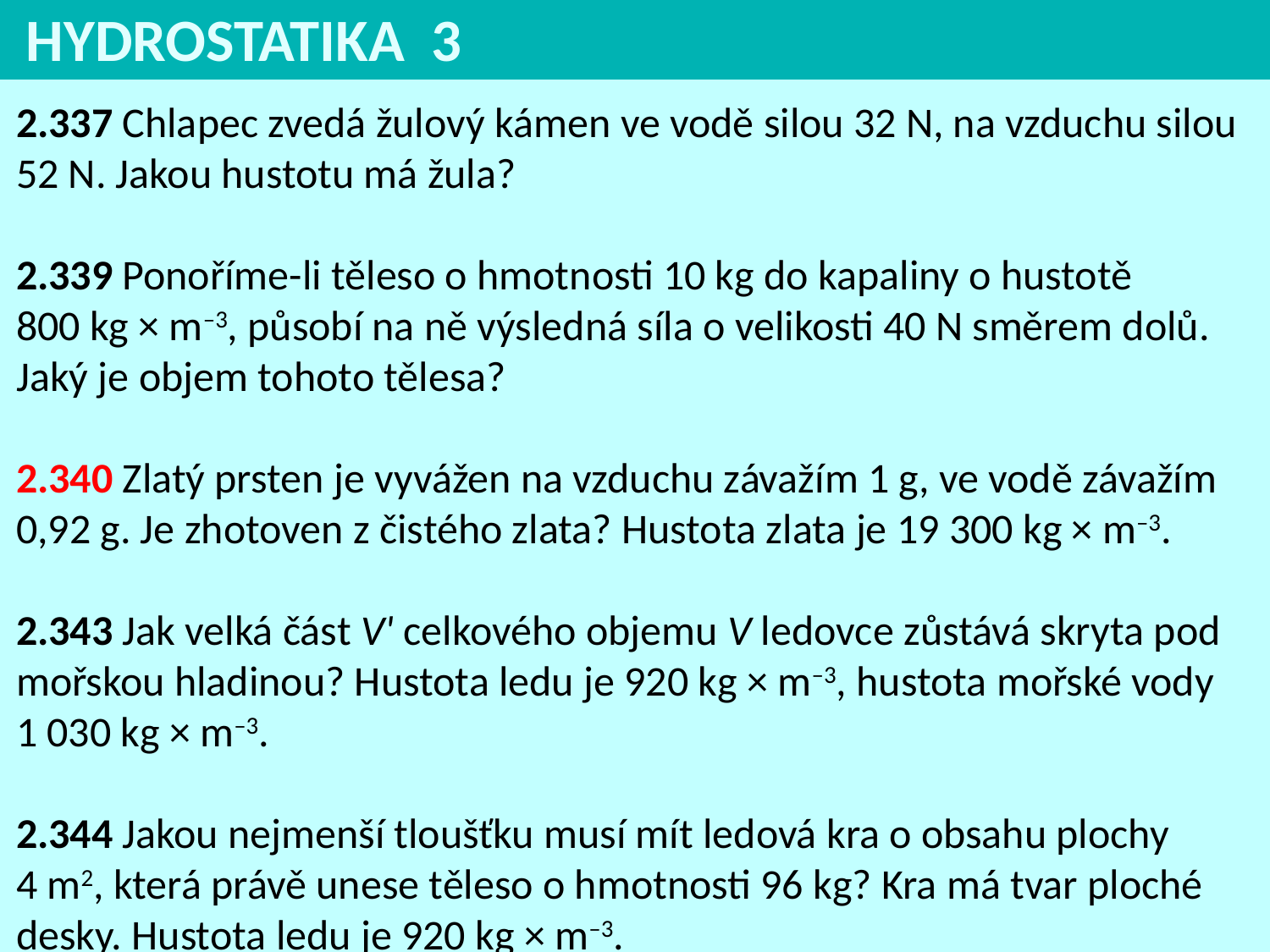

HYDROSTATIKA  3
2.337 Chlapec zvedá žulový kámen ve vodě silou 32 N, na vzduchu silou 52 N. Jakou hustotu má žula?
2.339 Ponoříme-li těleso o hmotnosti 10 kg do kapaliny o hustotě
800 kg × m–3, působí na ně výsledná síla o velikosti 40 N směrem dolů. Jaký je objem tohoto tělesa?
2.340 Zlatý prsten je vyvážen na vzduchu závažím 1 g, ve vodě závažím 0,92 g. Je zhotoven z čistého zlata? Hustota zlata je 19 300 kg × m–3.
2.343 Jak velká část V' celkového objemu V ledovce zůstává skryta pod mořskou hladinou? Hustota ledu je 920 kg × m–3, hustota mořské vody 1 030 kg × m–3.
2.344 Jakou nejmenší tloušťku musí mít ledová kra o obsahu plochy
4 m2, která právě unese těleso o hmotnosti 96 kg? Kra má tvar ploché desky. Hustota ledu je 920 kg × m–3.